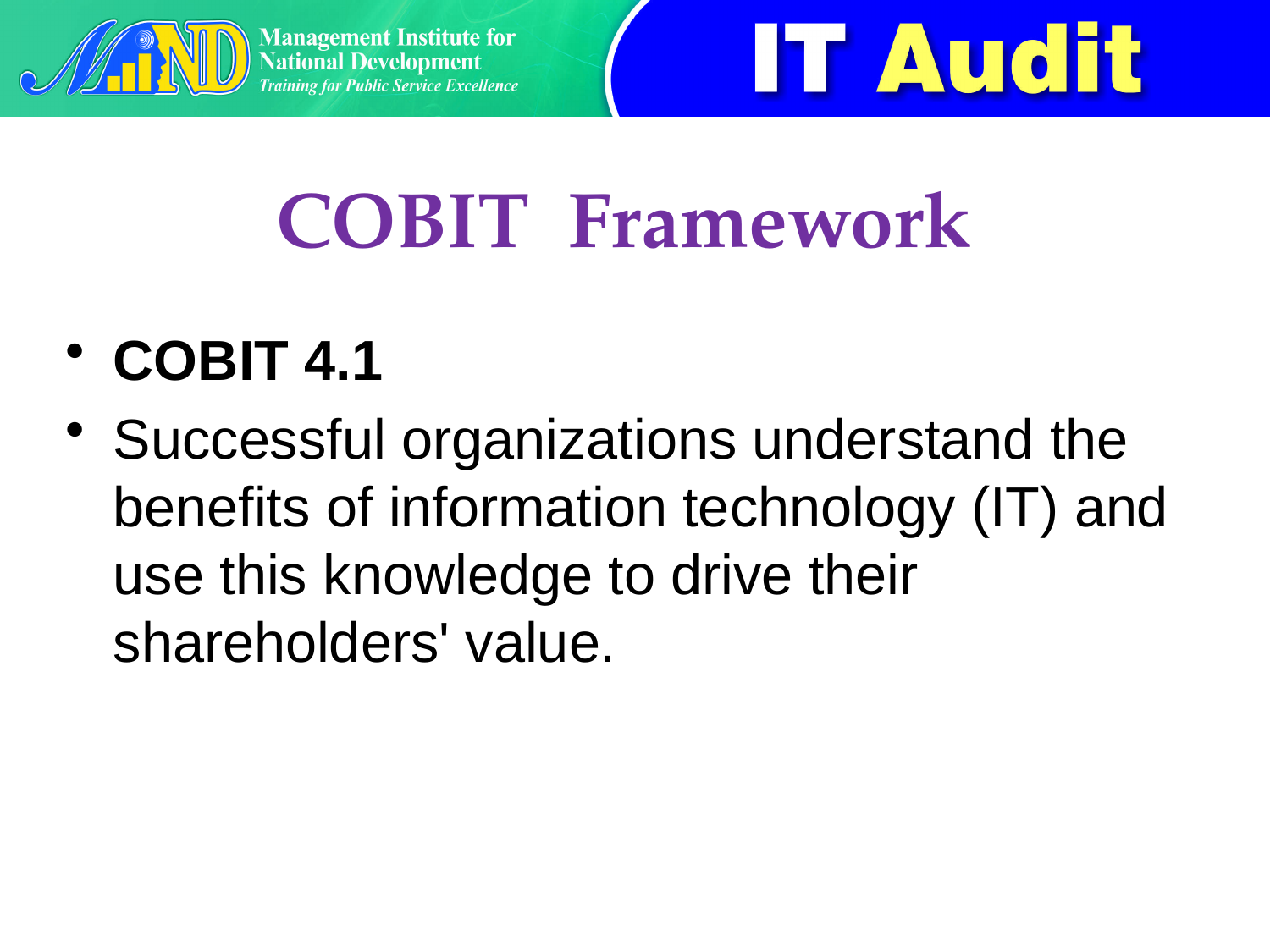

# COBIT  Framework
COBIT 4.1
Successful organizations understand the benefits of information technology (IT) and use this knowledge to drive their shareholders' value.